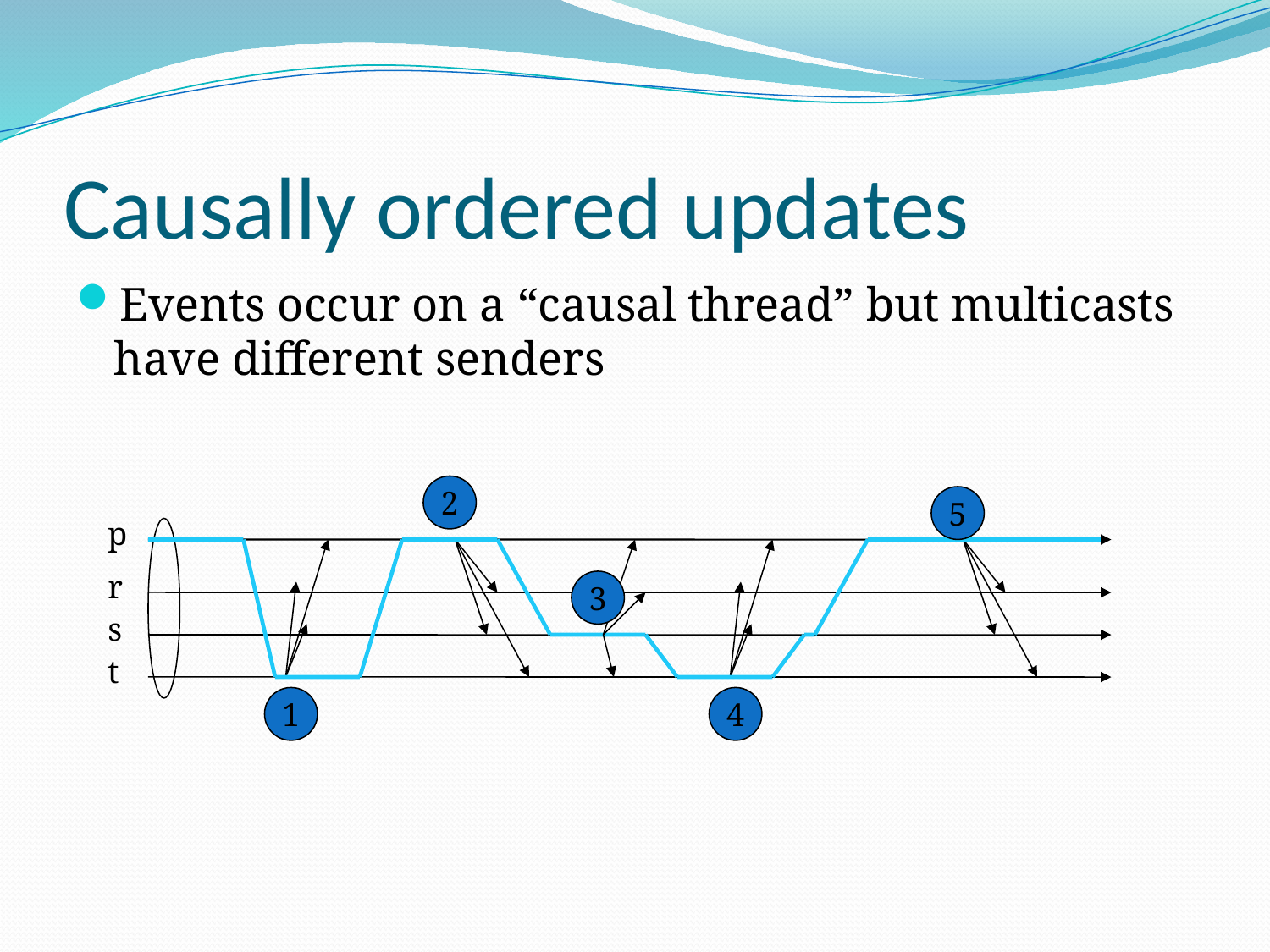

# Causally ordered updates
Events occur on a “causal thread” but multicasts have different senders
2
5
p

r
3

s

t

1
4